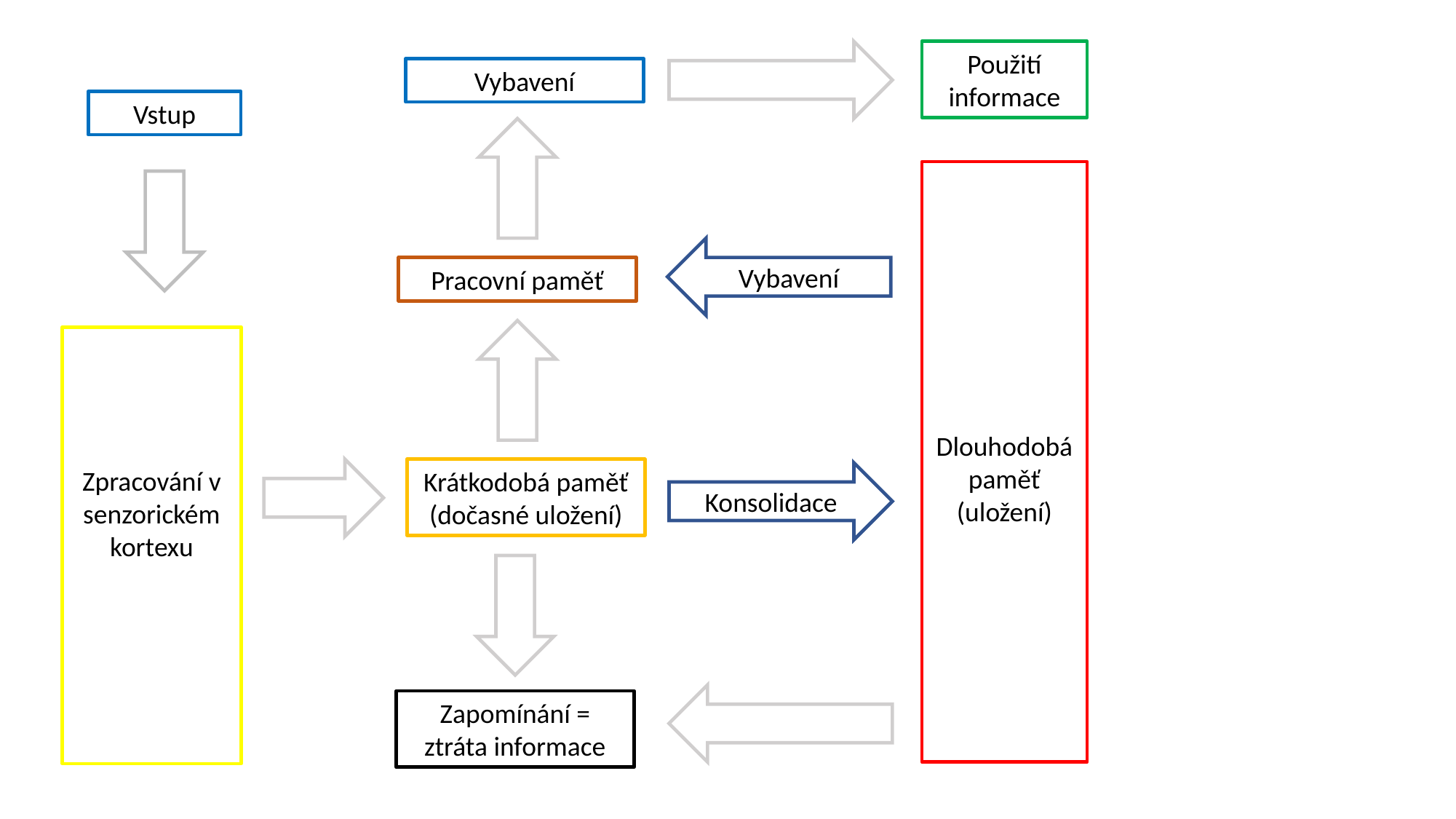

Použití informace
Vybavení
Vstup

Dlouhodobá paměť (uložení)

Vybavení
Pracovní paměť

Zpracování v senzorickém kortexu

Krátkodobá paměť (dočasné uložení)
Konsolidace

Zapomínání = ztráta informace